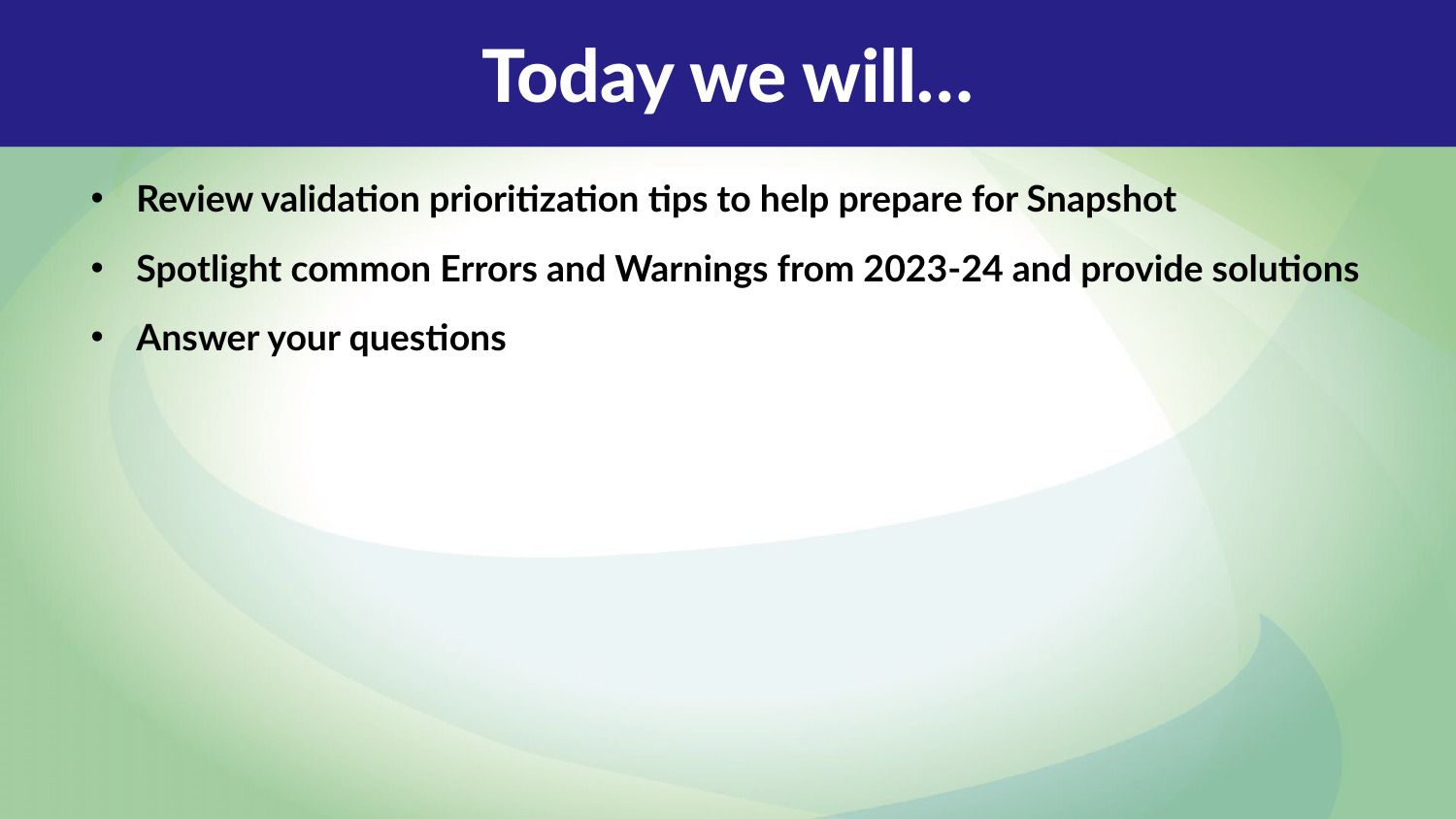

Today we will…
Review validation prioritization tips to help prepare for Snapshot
Spotlight common Errors and Warnings from 2023-24 and provide solutions
Answer your questions